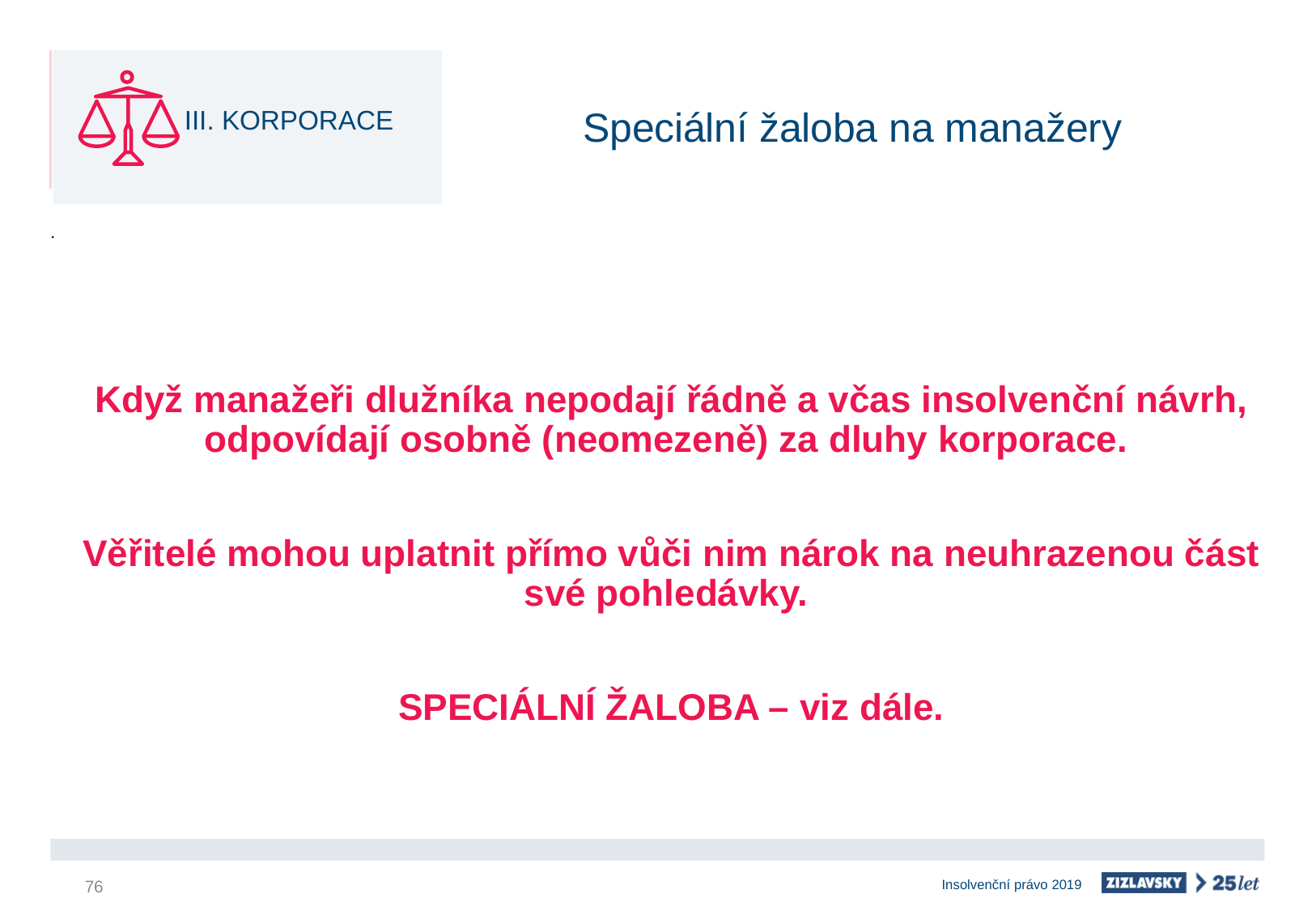

III. KORPORACE
# Speciální žaloba na manažery

Když manažeři dlužníka nepodají řádně a včas insolvenční návrh, odpovídají osobně (neomezeně) za dluhy korporace.

Věřitelé mohou uplatnit přímo vůči nim nárok na neuhrazenou část své pohledávky.

SPECIÁLNÍ ŽALOBA – viz dále.

76
Insolvenční právo 2019